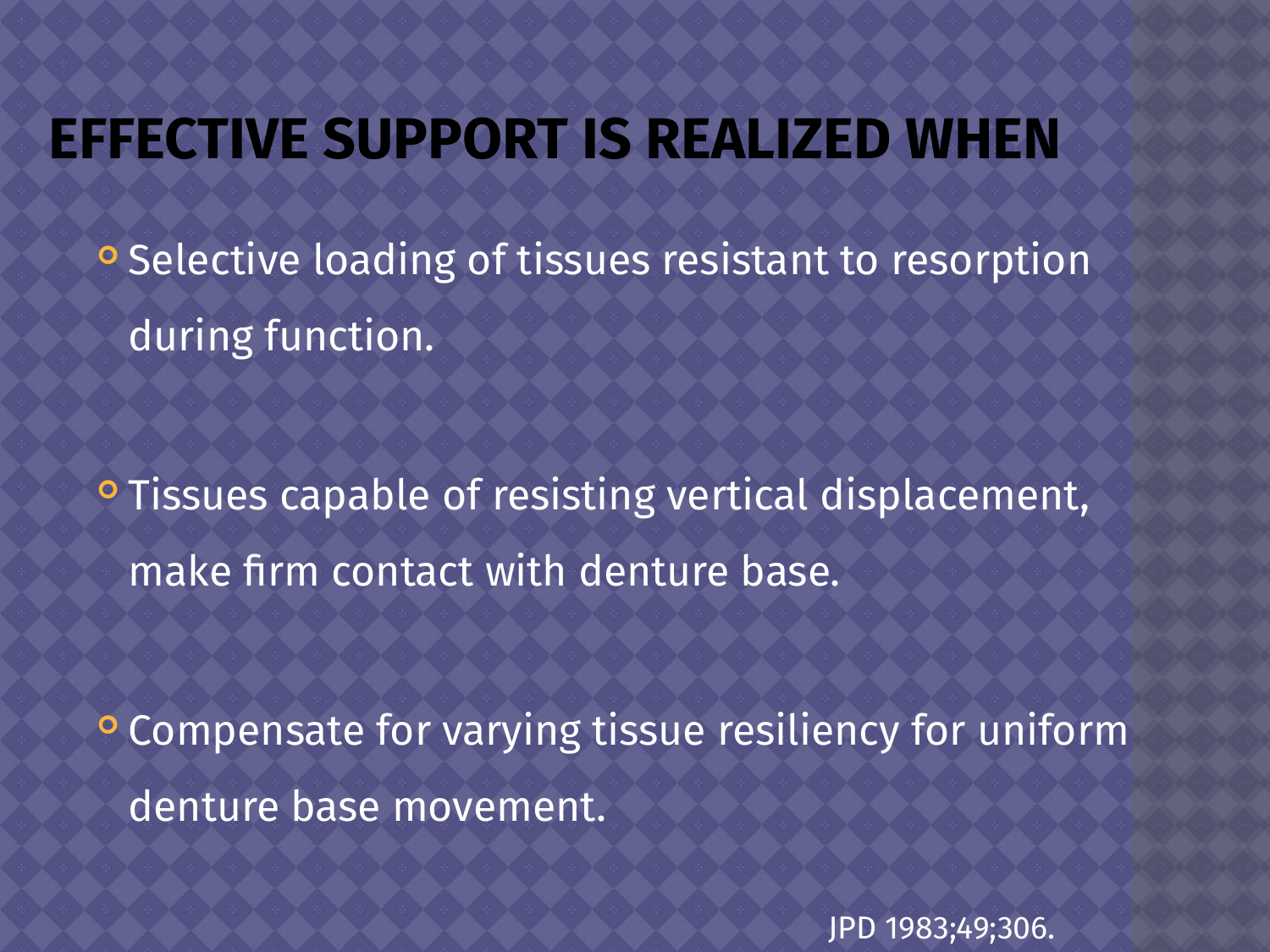

# Effective support is realized when
Selective loading of tissues resistant to resorption during function.

Tissues capable of resisting vertical displacement, make firm contact with denture base.

Compensate for varying tissue resiliency for uniform denture base movement.

JPD 1983;49;306.